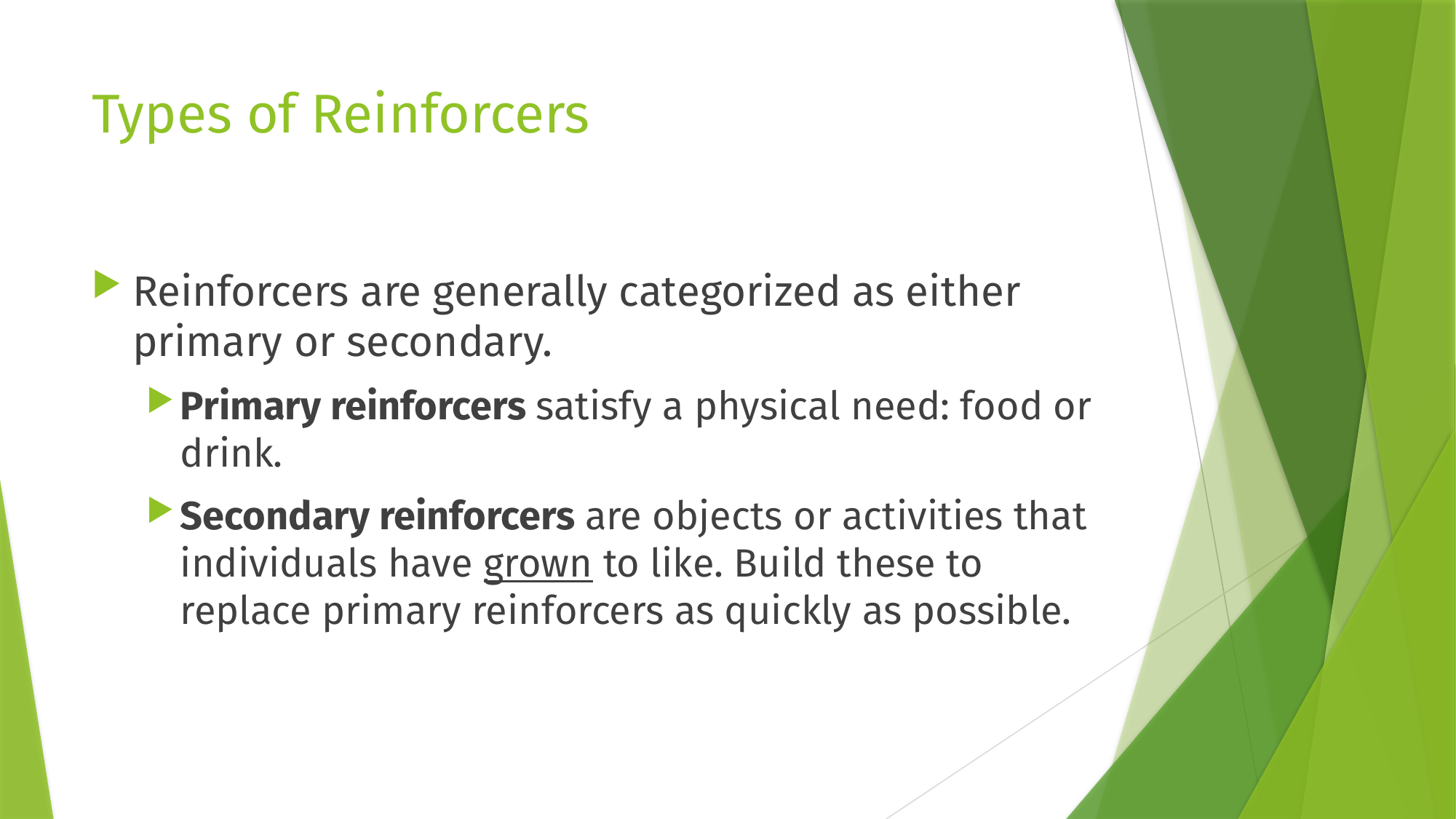

# Types of Reinforcers
Reinforcers are generally categorized as either primary or secondary.
Primary reinforcers satisfy a physical need: food or drink.
Secondary reinforcers are objects or activities that individuals have grown to like. Build these to replace primary reinforcers as quickly as possible.